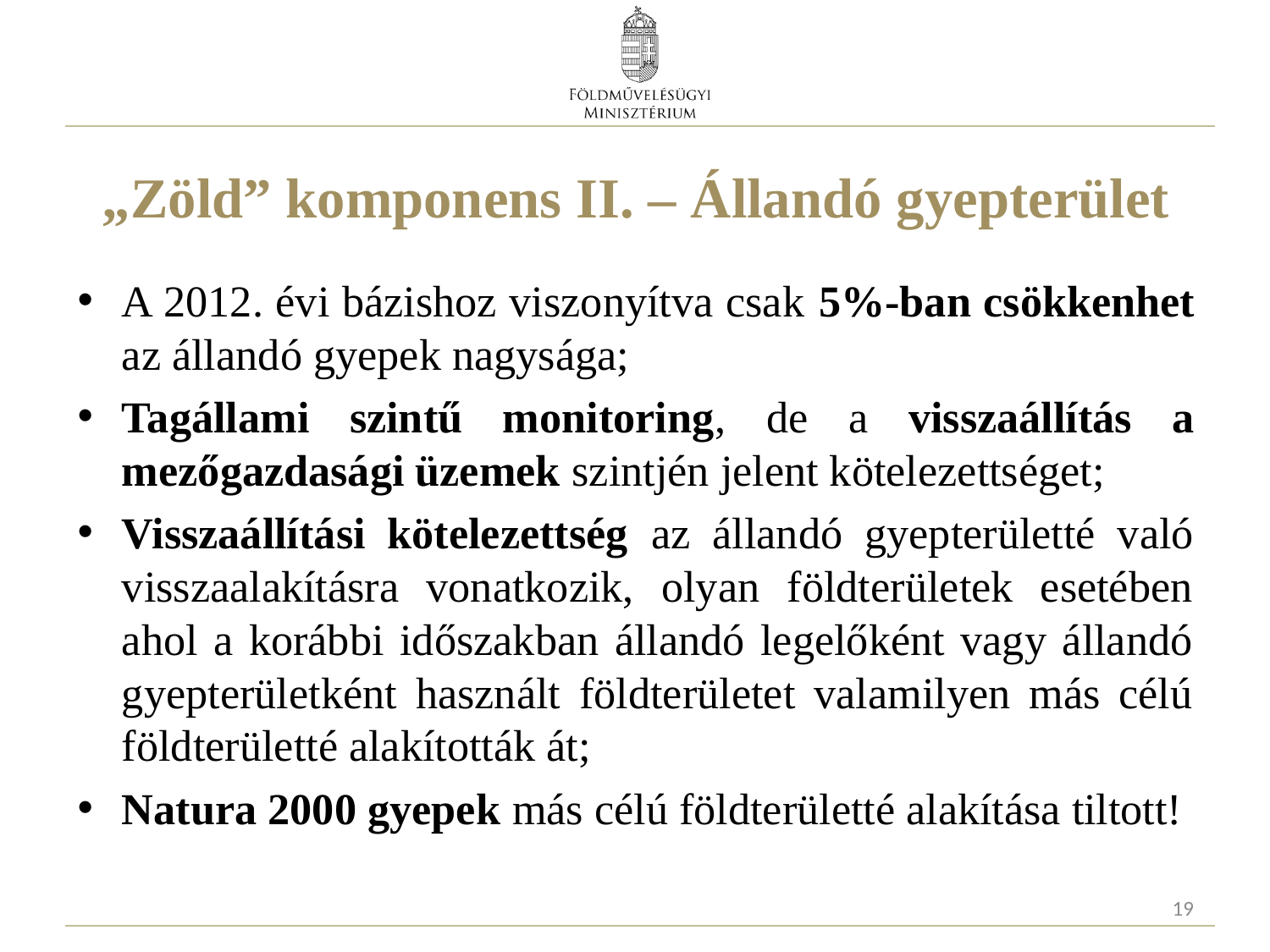

# „Zöld” komponens II. – Állandó gyepterület
A 2012. évi bázishoz viszonyítva csak 5%-ban csökkenhet az állandó gyepek nagysága;
Tagállami szintű monitoring, de a visszaállítás a mezőgazdasági üzemek szintjén jelent kötelezettséget;
Visszaállítási kötelezettség az állandó gyepterületté való visszaalakításra vonatkozik, olyan földterületek esetében ahol a korábbi időszakban állandó legelőként vagy állandó gyepterületként használt földterületet valamilyen más célú földterületté alakították át;
Natura 2000 gyepek más célú földterületté alakítása tiltott!

19